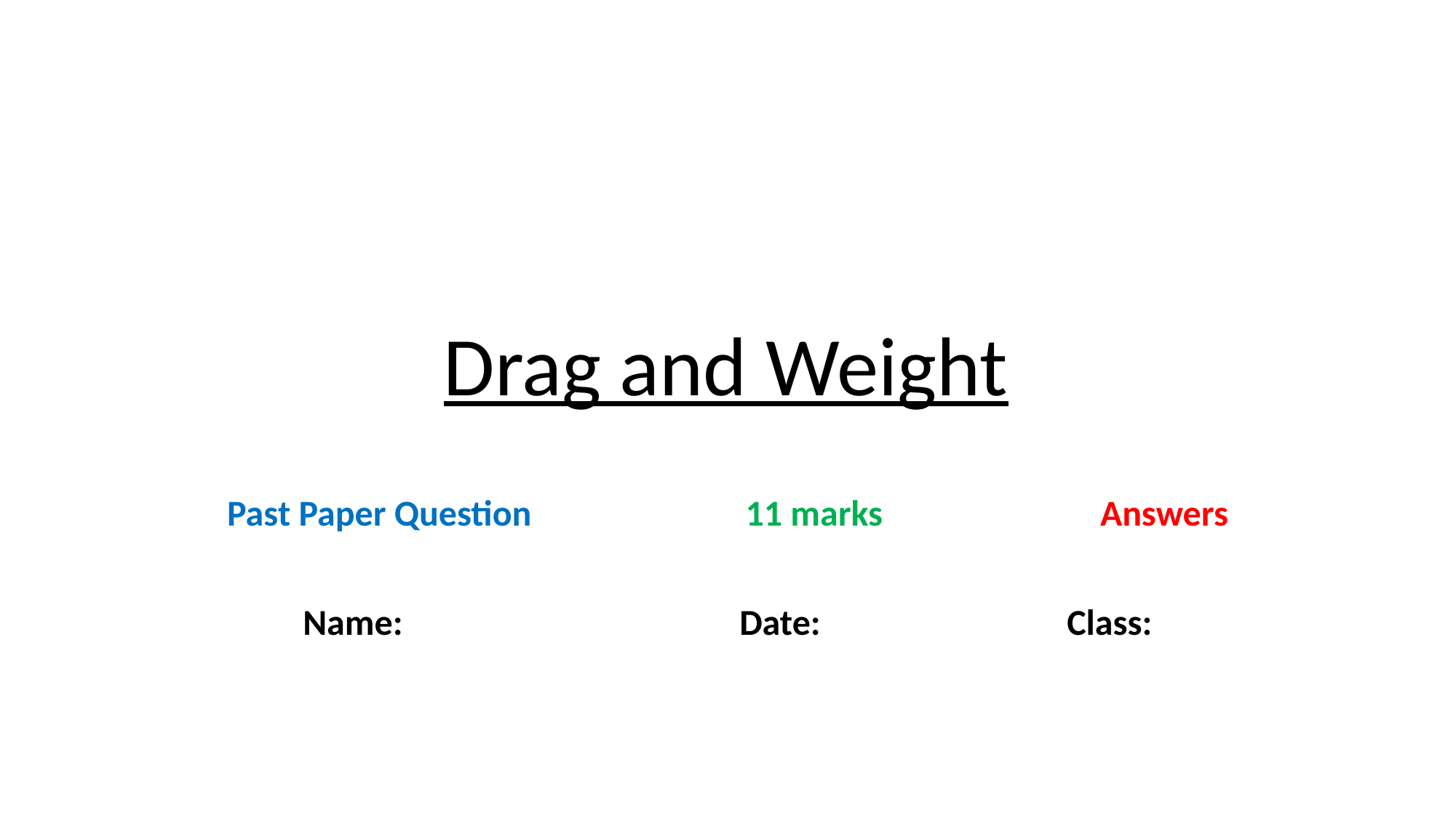

# Drag and Weight

Past Paper Question		          11 marks		Answers

Name:				Date:			Class: